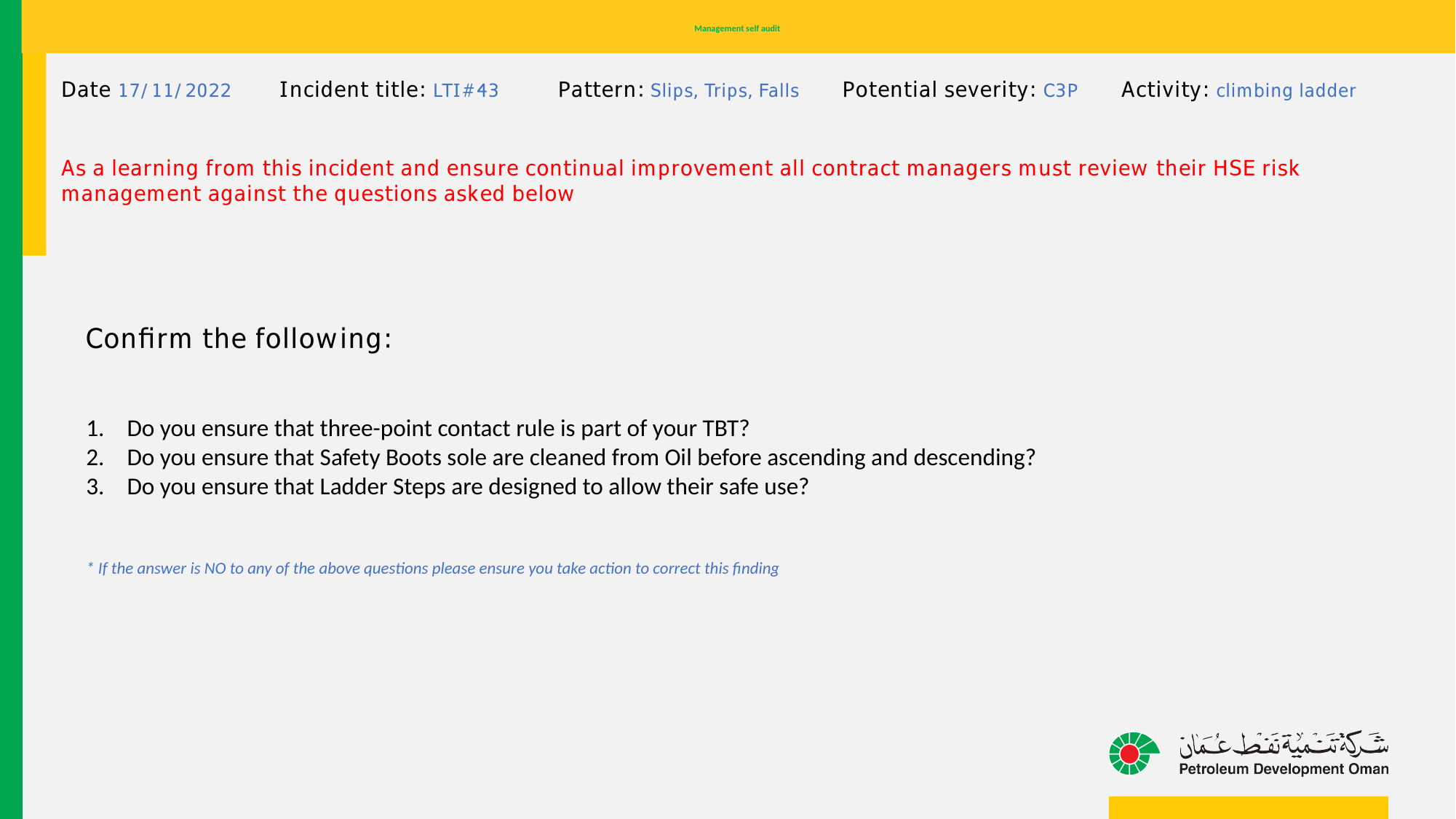

# Management self audit
Date 17/11/2022         Incident title: LTI#43           Pattern: Slips, Trips, Falls      Potential severity: C3P        Activity: climbing ladder
As a learning from this incident and ensure continual improvement all contract managers must review their HSE risk
management against the questions asked below
Confirm the following:

Do you ensure that three-point contact rule is part of your TBT?
Do you ensure that Safety Boots sole are cleaned from Oil before ascending and descending?
Do you ensure that Ladder Steps are designed to allow their safe use?

* If the answer is NO to any of the above questions please ensure you take action to correct this finding